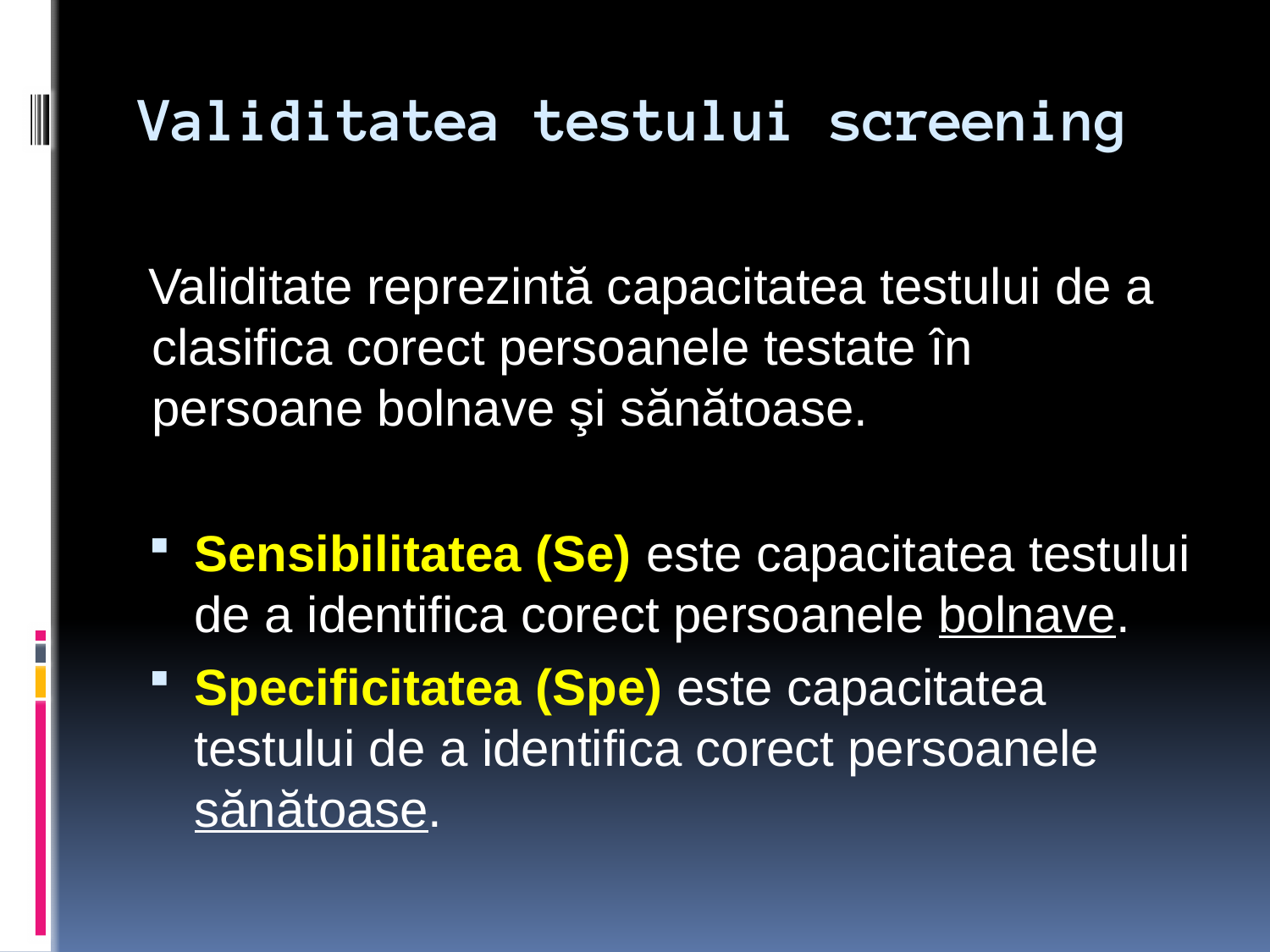

# Validitatea testului screening
Validitate reprezintă capacitatea testului de a clasifica corect persoanele testate în persoane bolnave şi sănătoase.

Sensibilitatea (Se) este capacitatea testului de a identifica corect persoanele bolnave.
Specificitatea (Spe) este capacitatea testului de a identifica corect persoanele sănătoase.